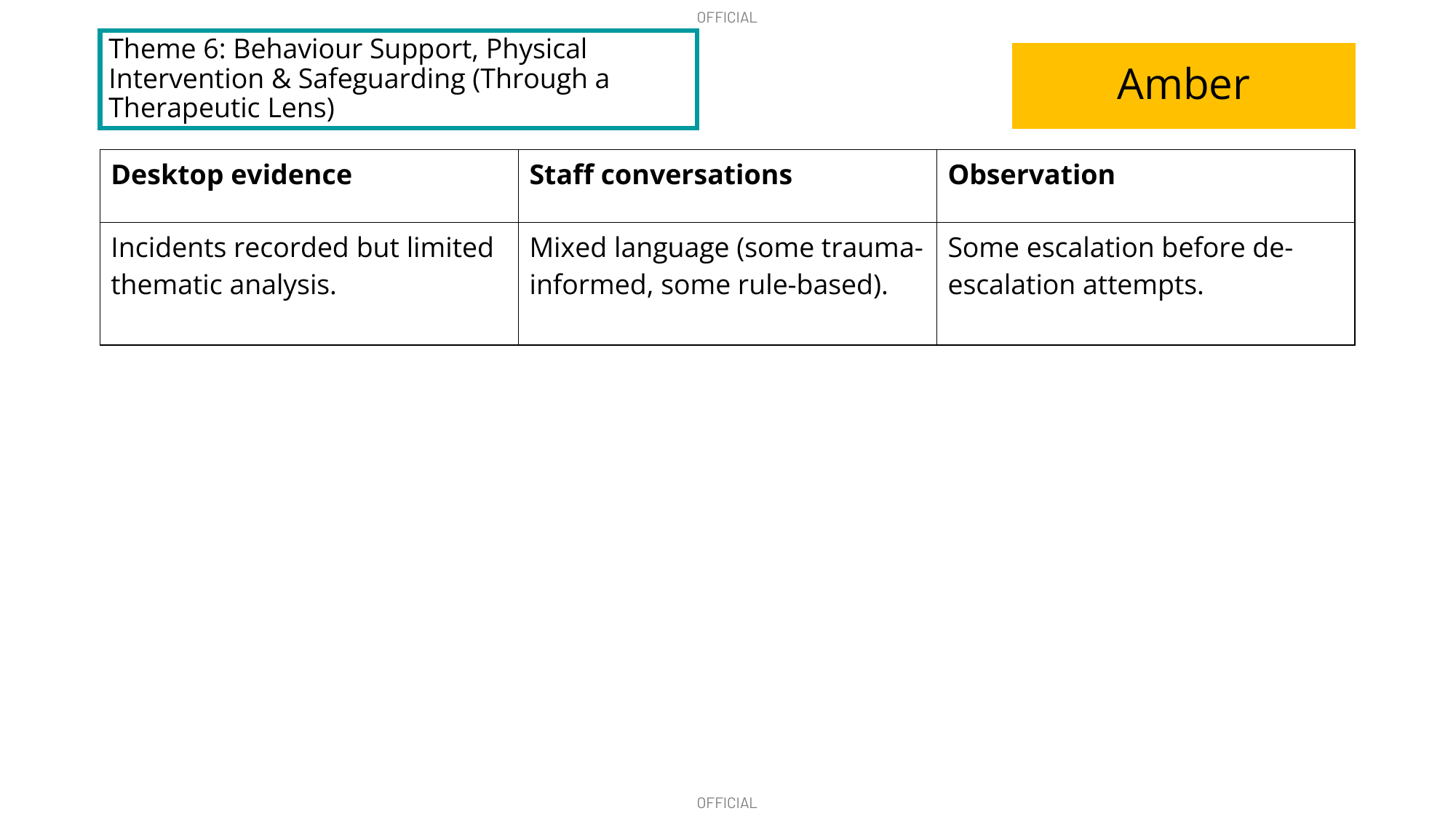

Theme 6: Behaviour Support, Physical Intervention & Safeguarding (Through a Therapeutic Lens)
Amber
| Desktop evidence | Staff conversations | Observation |
| --- | --- | --- |
| Incidents recorded but limited thematic analysis. | Mixed language (some trauma-informed, some rule-based). | Some escalation before de-escalation attempts. |